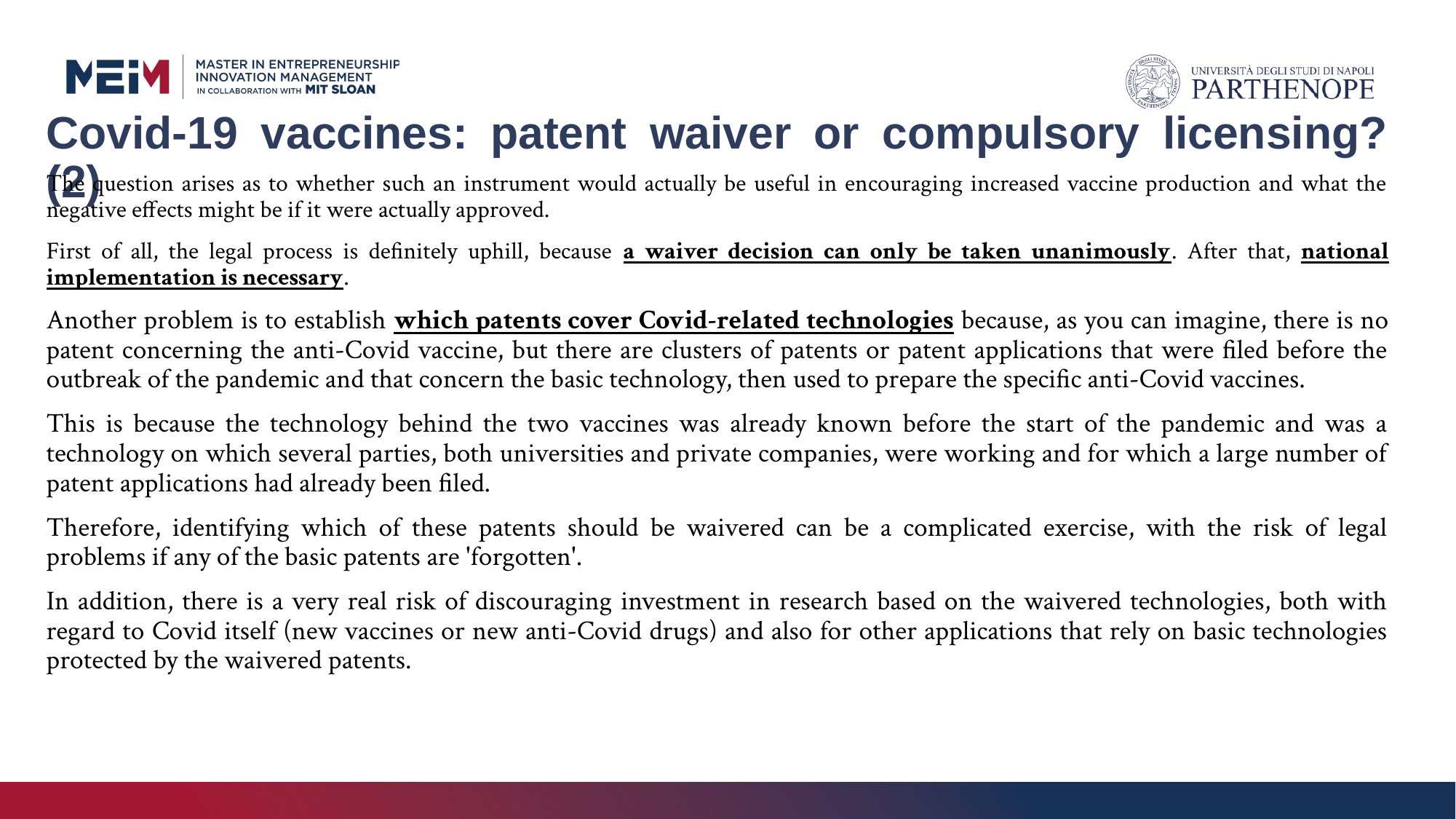

# Covid-19 vaccines: patent waiver or compulsory licensing? (2)
The question arises as to whether such an instrument would actually be useful in encouraging increased vaccine production and what the negative effects might be if it were actually approved.
First of all, the legal process is definitely uphill, because a waiver decision can only be taken unanimously. After that, national implementation is necessary.
Another problem is to establish which patents cover Covid-related technologies because, as you can imagine, there is no patent concerning the anti-Covid vaccine, but there are clusters of patents or patent applications that were filed before the outbreak of the pandemic and that concern the basic technology, then used to prepare the specific anti-Covid vaccines.
This is because the technology behind the two vaccines was already known before the start of the pandemic and was a technology on which several parties, both universities and private companies, were working and for which a large number of patent applications had already been filed.
Therefore, identifying which of these patents should be waivered can be a complicated exercise, with the risk of legal problems if any of the basic patents are 'forgotten'.
In addition, there is a very real risk of discouraging investment in research based on the waivered technologies, both with regard to Covid itself (new vaccines or new anti-Covid drugs) and also for other applications that rely on basic technologies protected by the waivered patents.